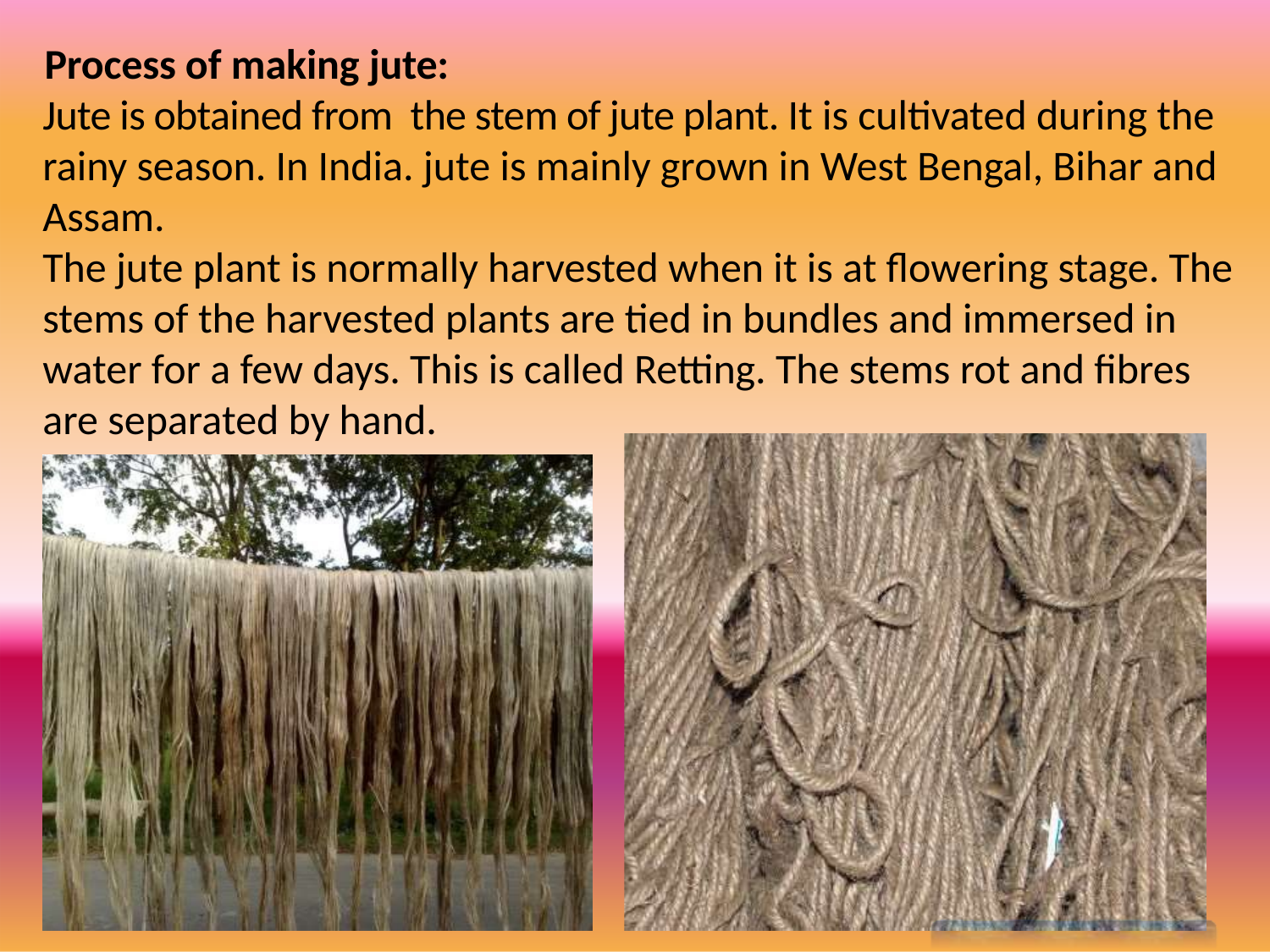

Process of making jute:
Jute is obtained from  the stem of jute plant. It is cultivated during the rainy season. In India. jute is mainly grown in West Bengal, Bihar and Assam.
The jute plant is normally harvested when it is at flowering stage. The stems of the harvested plants are tied in bundles and immersed in water for a few days. This is called Retting. The stems rot and fibres are separated by hand.